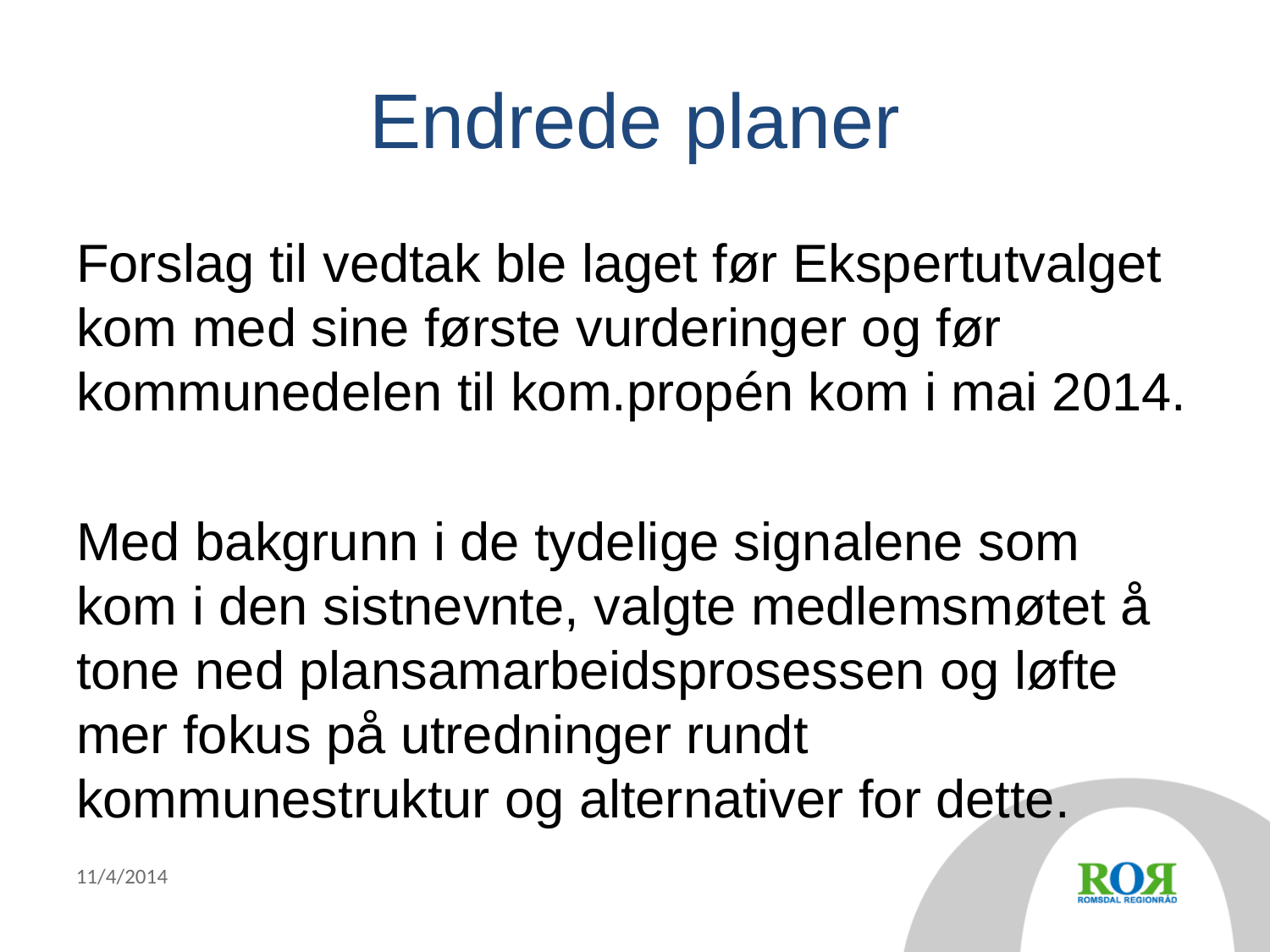

# Endrede planer
Forslag til vedtak ble laget før Ekspertutvalget kom med sine første vurderinger og før kommunedelen til kom.propén kom i mai 2014.

Med bakgrunn i de tydelige signalene som kom i den sistnevnte, valgte medlemsmøtet å tone ned plansamarbeidsprosessen og løfte mer fokus på utredninger rundt kommunestruktur og alternativer for dette.

11/4/2014